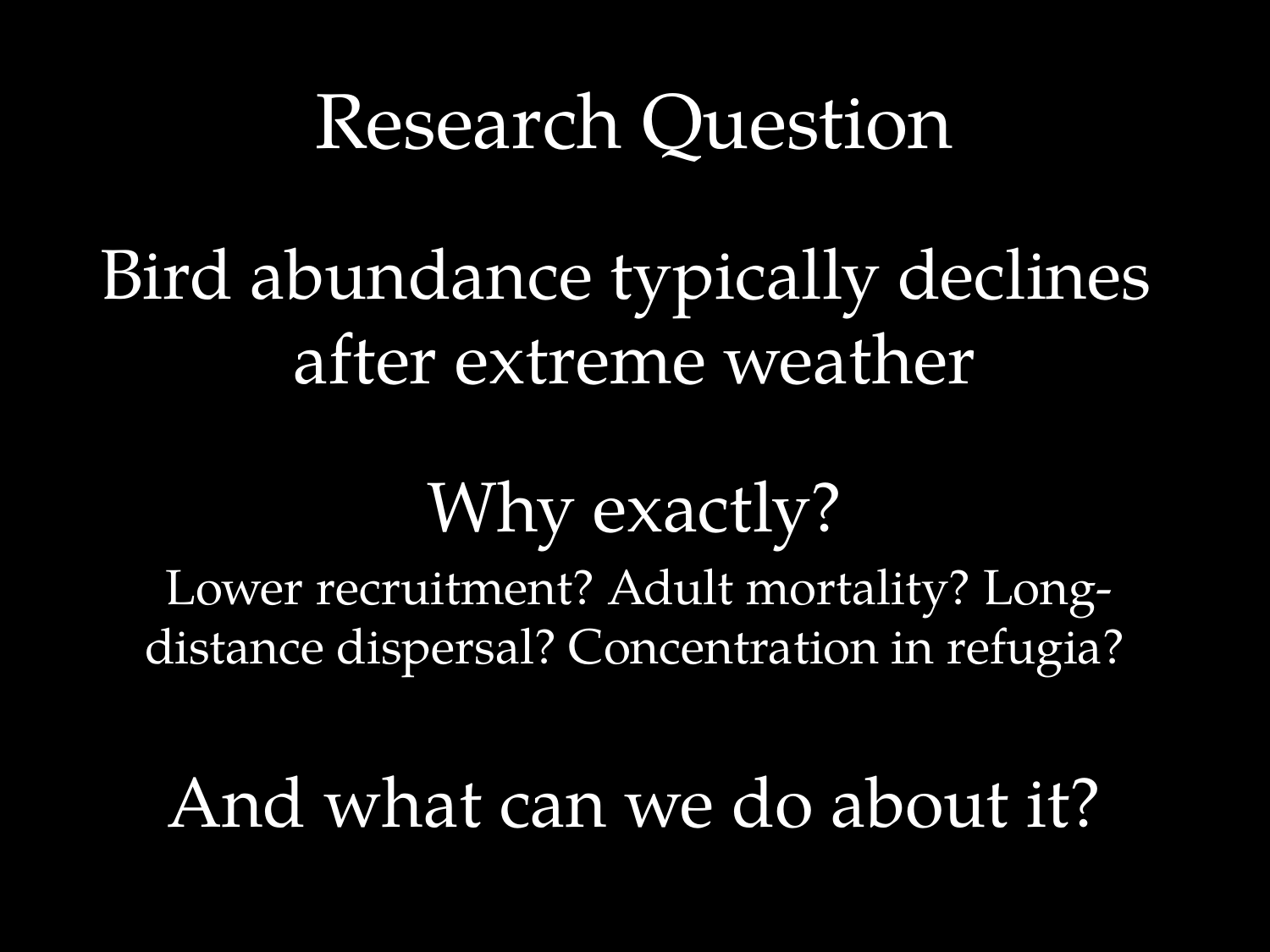

# Research Question
Bird abundance typically declines
after extreme weather

Why exactly?
 Lower recruitment? Adult mortality? Long-distance dispersal? Concentration in refugia?

And what can we do about it?